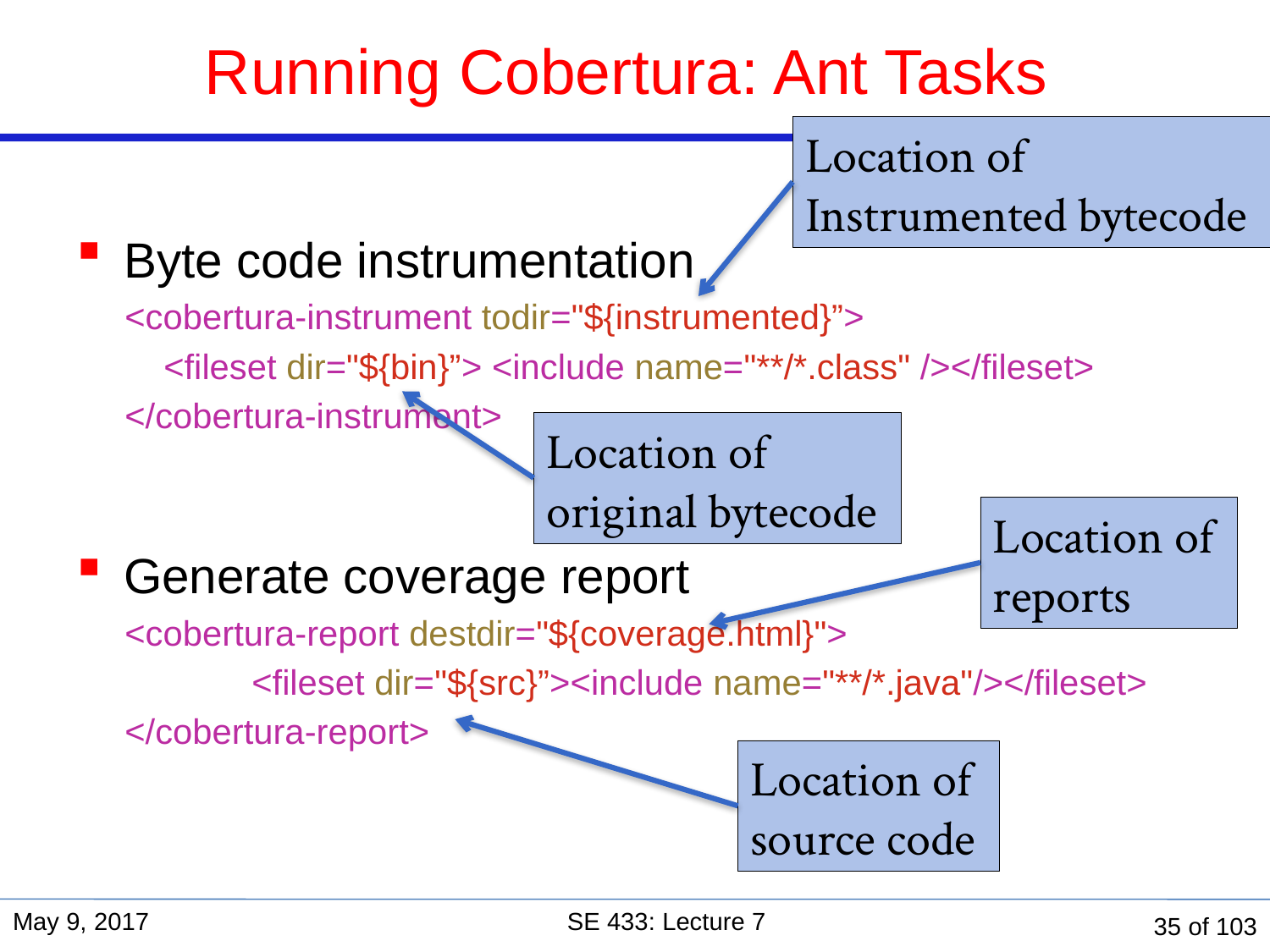

Running Cobertura: Ant Tasks
Location of
Instrumented bytecode
Byte code instrumentation
<cobertura-instrument todir="${instrumented}”>
    <fileset dir="${bin}”> <include name="**/*.class" /></fileset>
</cobertura-instrument>

Generate coverage report
<cobertura-report destdir="${coverage.html}">
	<fileset dir="${src}”><include name="**/*.java"/></fileset>
</cobertura-report>
Location of
original bytecode
Location of
reports
Location of
source code
May 9, 2017
SE 433: Lecture 7
35 of 103